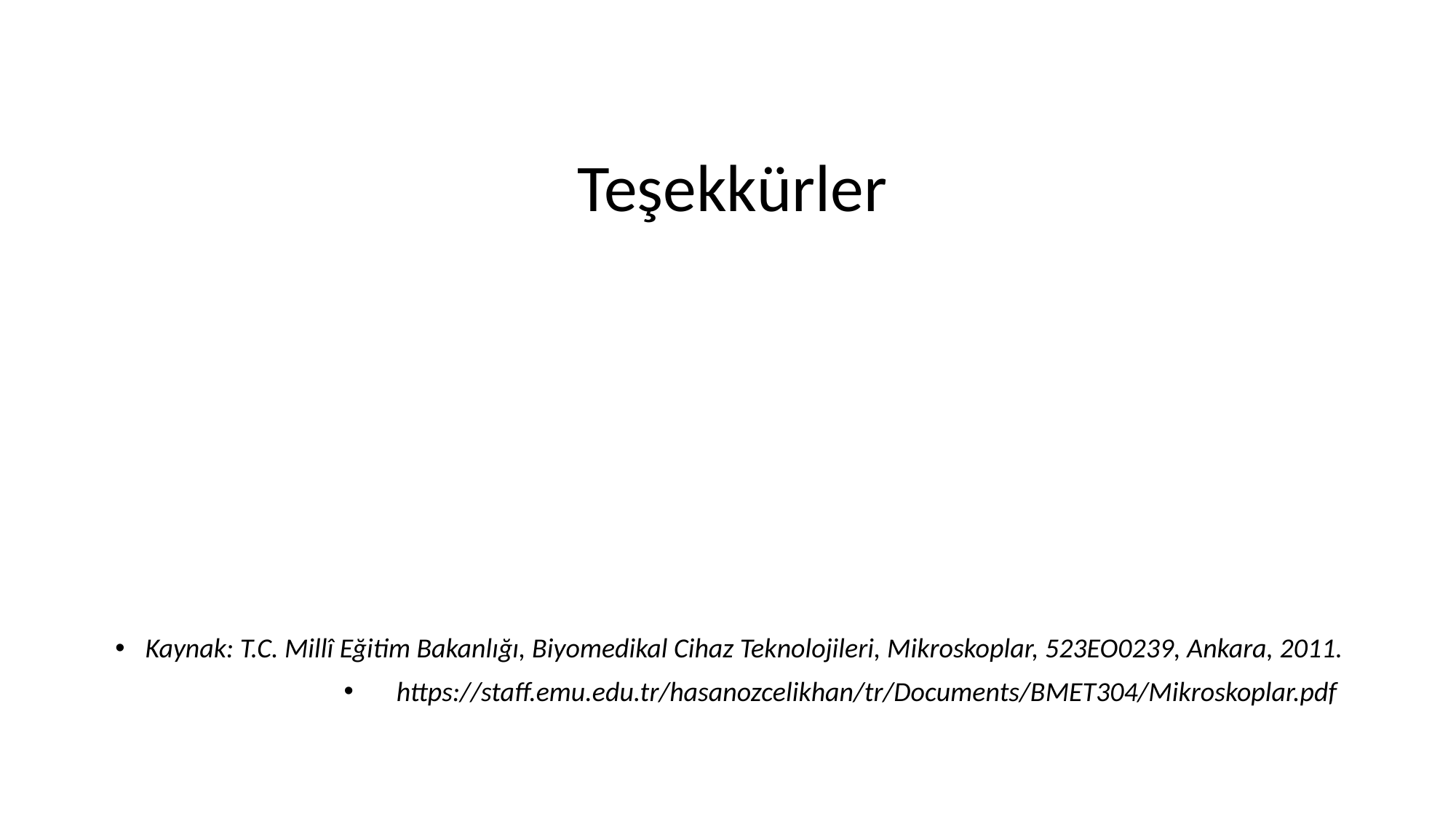

# Teşekkürler

Kaynak: T.C. Millî Eğitim Bakanlığı, Biyomedikal Cihaz Teknolojileri, Mikroskoplar, 523EO0239, Ankara, 2011.
https://staff.emu.edu.tr/hasanozcelikhan/tr/Documents/BMET304/Mikroskoplar.pdf